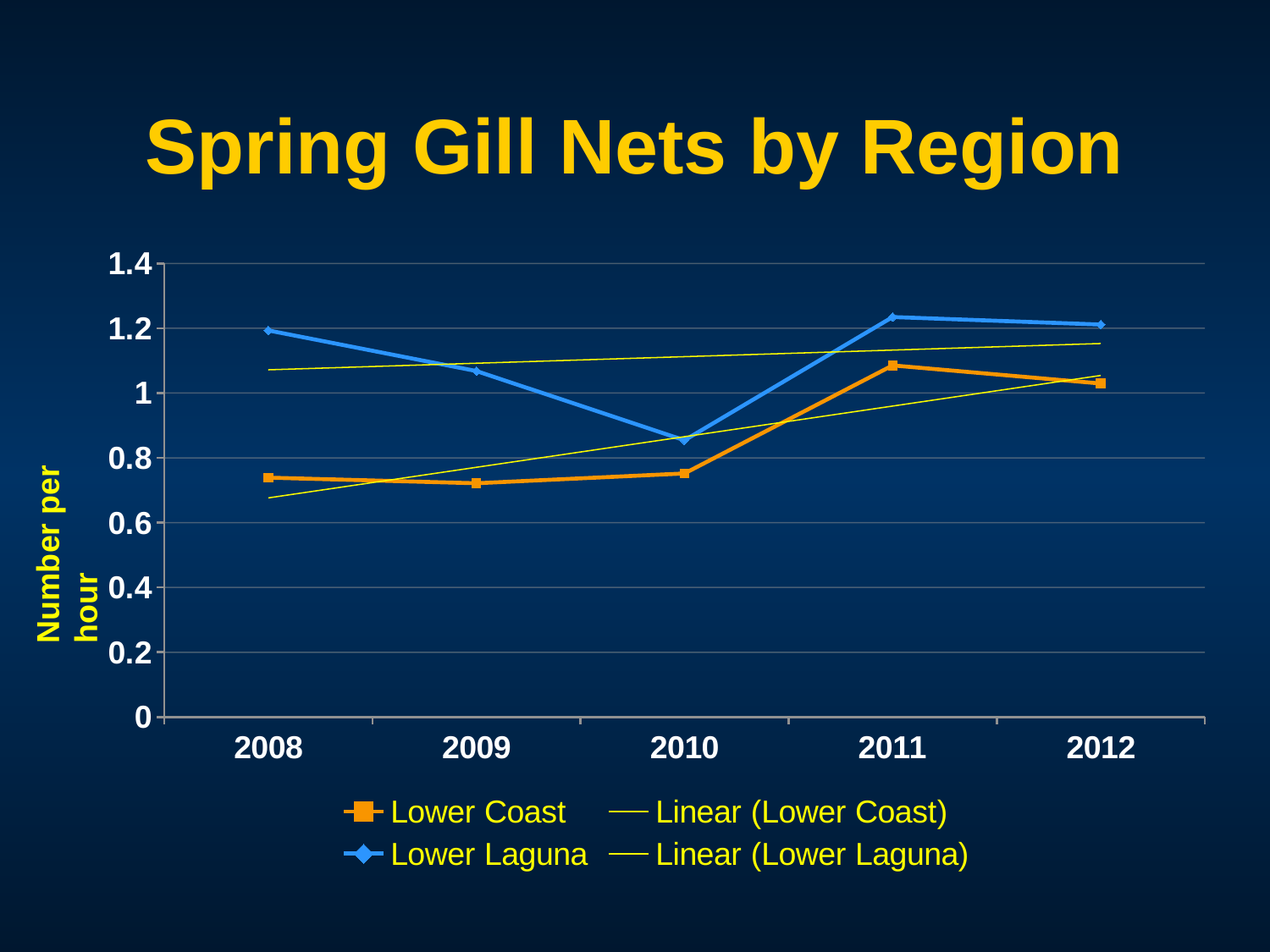

# Spring Gill Nets by Region

### Chart

| Category | Lower Coast | Lower Laguna |
|---|---|---|
| 2008.0 | 0.73893265 | 1.19331465 |
| 2009.0 | 0.7217181 | 1.06789887 |
| 2010.0 | 0.75196836 | 0.85426738 |
| 2011.0 | 1.08524864 | 1.23455754 |
| 2012.0 | 1.02941821 | 1.21142854 |
Number per hour